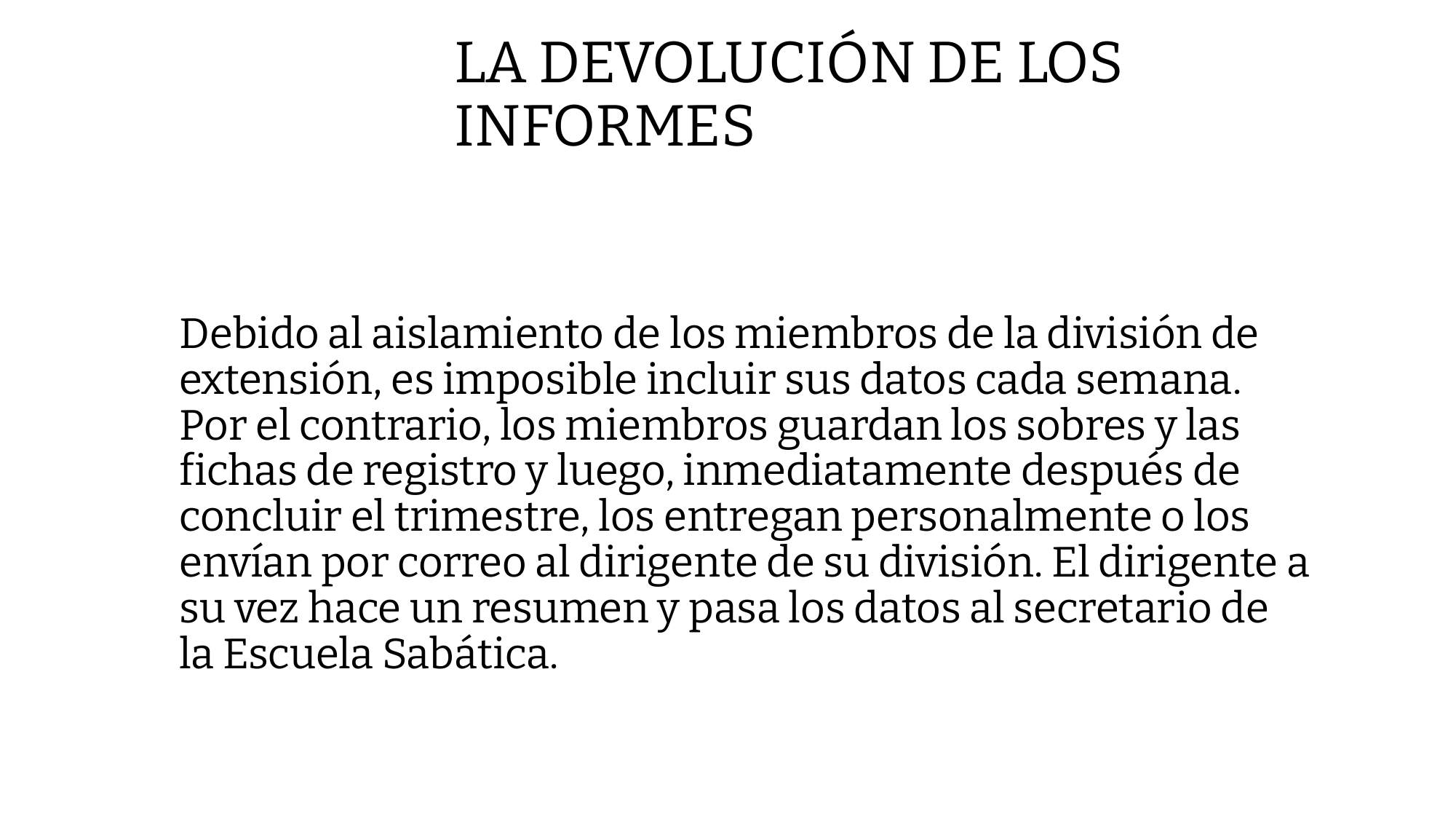

# La devolución de los informes
Debido al aislamiento de los miembros de la división de extensión, es imposible incluir sus datos cada semana. Por el contrario, los miembros guardan los sobres y las fichas de registro y luego, inmediatamente después de concluir el trimestre, los entregan personalmente o los envían por correo al dirigente de su división. El dirigente a su vez hace un resumen y pasa los datos al secretario de la Escuela Sabática.